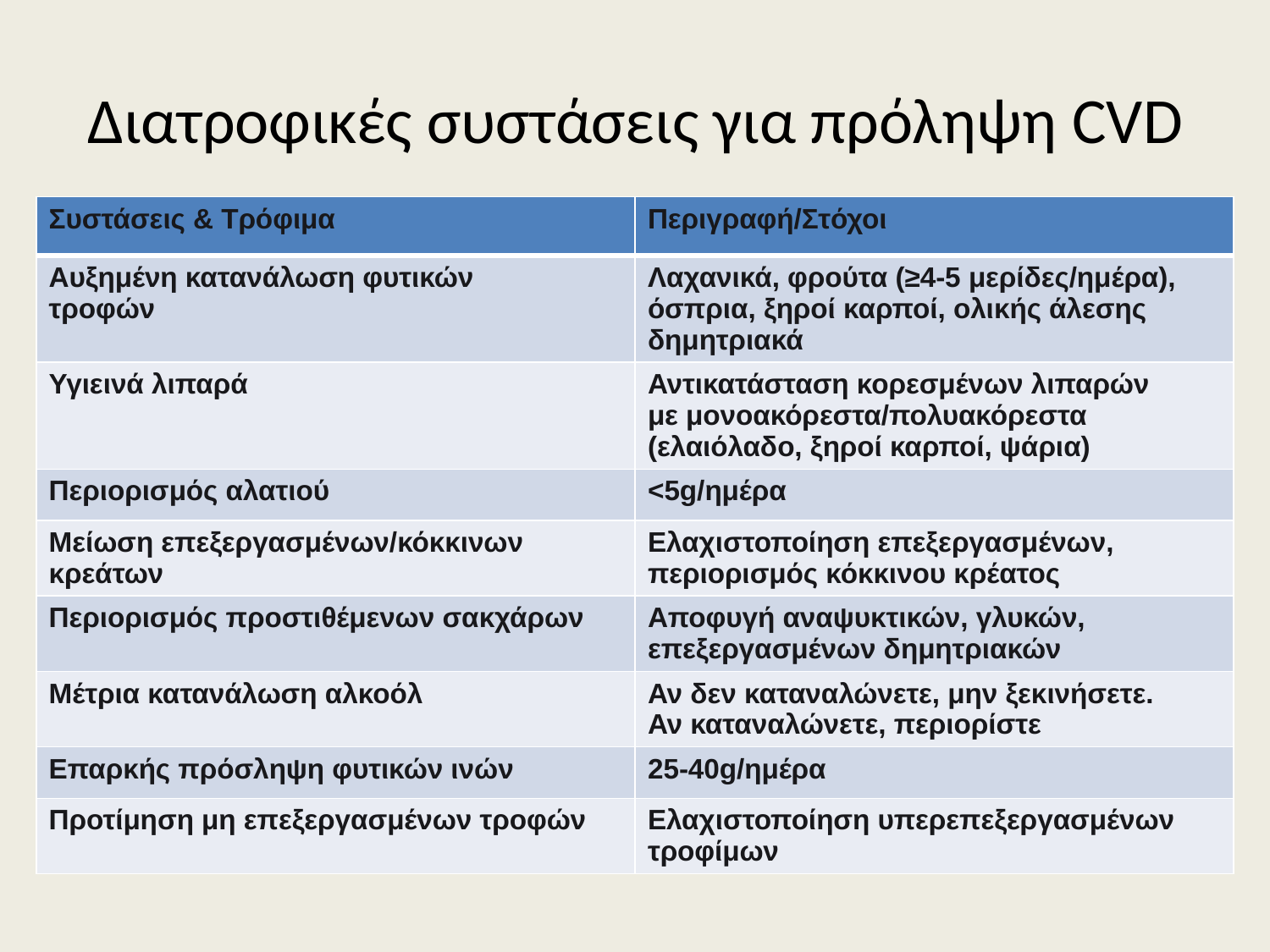

# Διατροφικές συστάσεις για πρόληψη CVD
| Συστάσεις & Τρόφιμα | Περιγραφή/Στόχοι |
| --- | --- |
| Αυξημένη κατανάλωση φυτικών τροφών | Λαχανικά, φρούτα (≥4-5 μερίδες/ημέρα), όσπρια, ξηροί καρποί, ολικής άλεσης δημητριακά |
| Υγιεινά λιπαρά | Αντικατάσταση κορεσμένων λιπαρών με μονοακόρεστα/πολυακόρεστα (ελαιόλαδο, ξηροί καρποί, ψάρια) |
| Περιορισμός αλατιού | <5g/ημέρα |
| Μείωση επεξεργασμένων/κόκκινων κρεάτων | Ελαχιστοποίηση επεξεργασμένων, περιορισμός κόκκινου κρέατος |
| Περιορισμός προστιθέμενων σακχάρων | Αποφυγή αναψυκτικών, γλυκών, επεξεργασμένων δημητριακών |
| Μέτρια κατανάλωση αλκοόλ | Αν δεν καταναλώνετε, μην ξεκινήσετε. Αν καταναλώνετε, περιορίστε |
| Επαρκής πρόσληψη φυτικών ινών | 25-40g/ημέρα |
| Προτίμηση μη επεξεργασμένων τροφών | Ελαχιστοποίηση υπερεπεξεργασμένων τροφίμων |